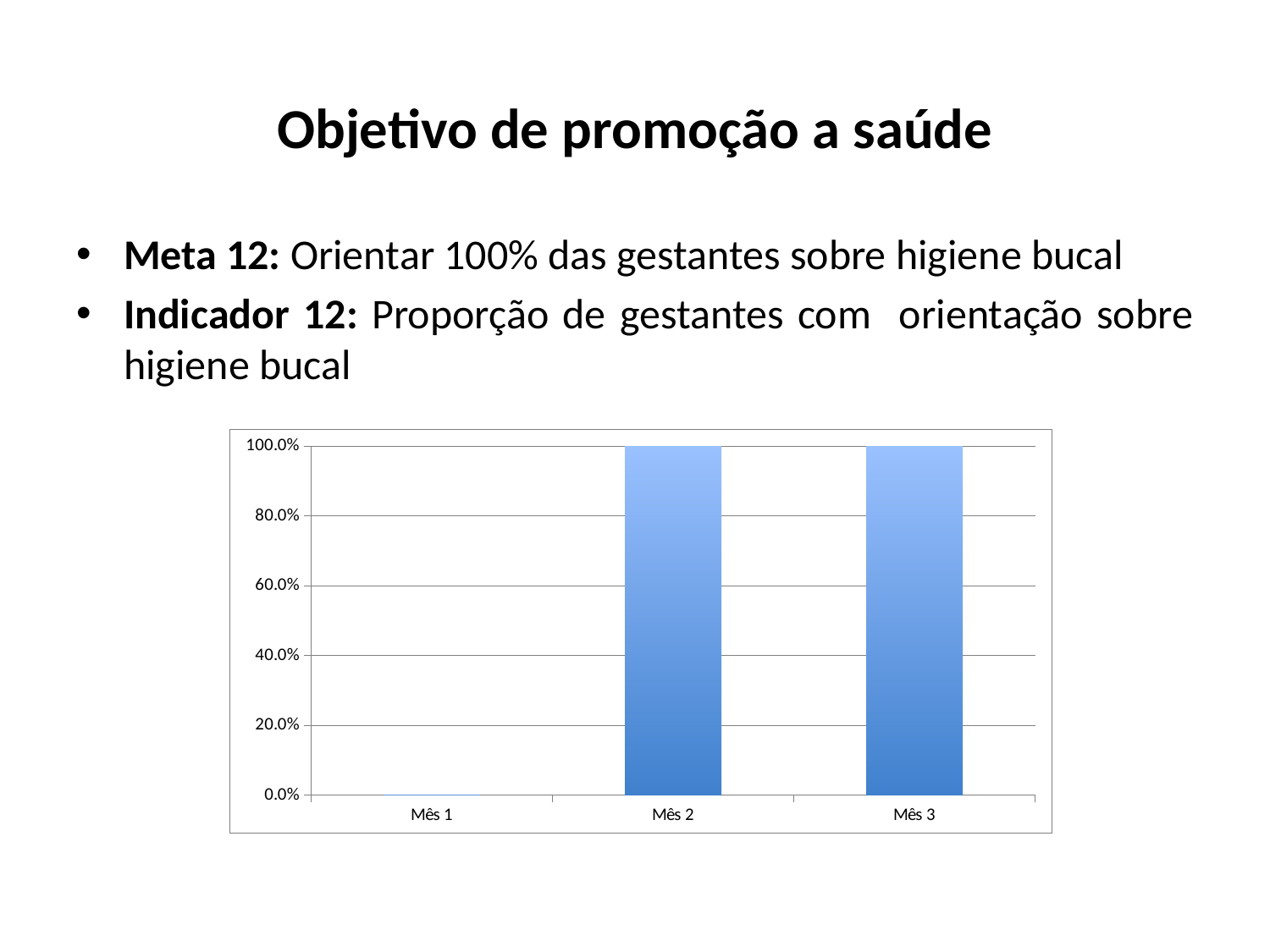

Objetivo de promoção a saúde

Meta 12: Orientar 100% das gestantes sobre higiene bucal
Indicador 12: Proporção de gestantes com  orientação sobre higiene bucal

### Chart

| Category | Proporção de gestantes com  orientação sobre higiene bucal |
|---|---|
| Mês 1 | 0.0 |
| Mês 2 | 1.0 |
| Mês 3 | 1.0 |